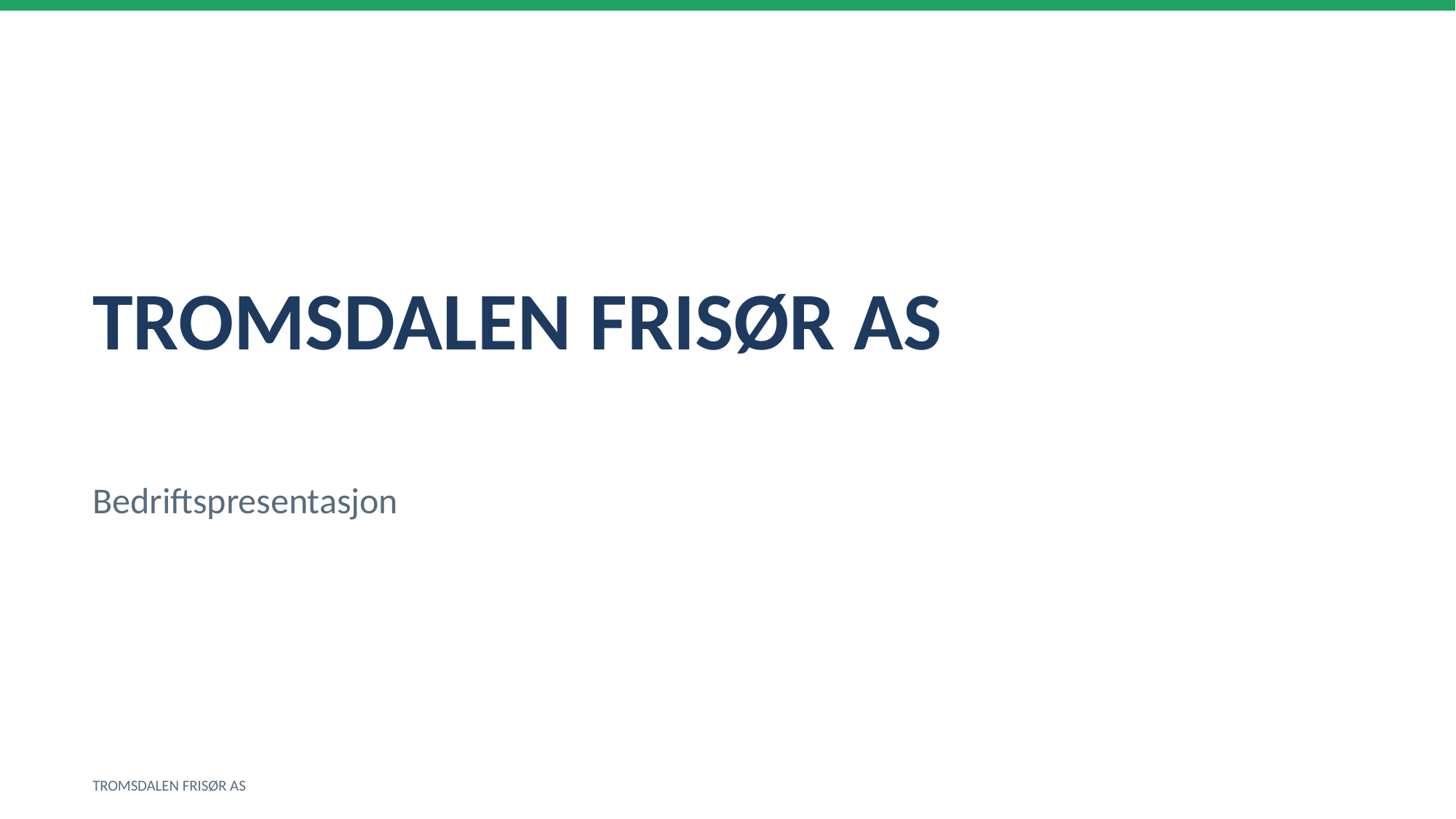

TROMSDALEN FRISØR AS
Bedriftspresentasjon
TROMSDALEN FRISØR AS